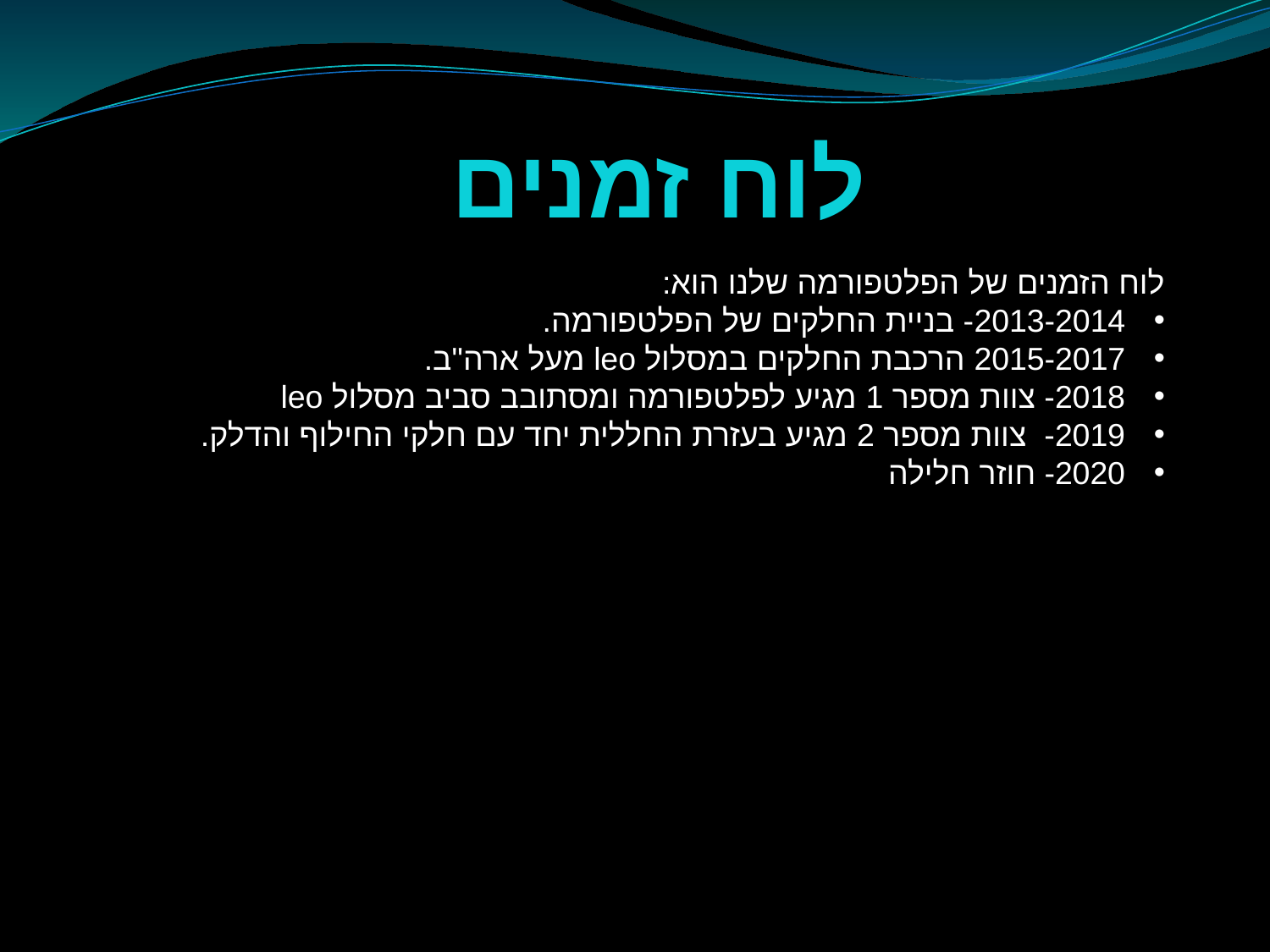

לוח זמנים
לוח הזמנים של הפלטפורמה שלנו הוא:
2013-2014- בניית החלקים של הפלטפורמה.
2015-2017 הרכבת החלקים במסלול leo מעל ארה"ב.
2018- צוות מספר 1 מגיע לפלטפורמה ומסתובב סביב מסלול leo
2019-  צוות מספר 2 מגיע בעזרת החללית יחד עם חלקי החילוף והדלק.
2020- חוזר חלילה